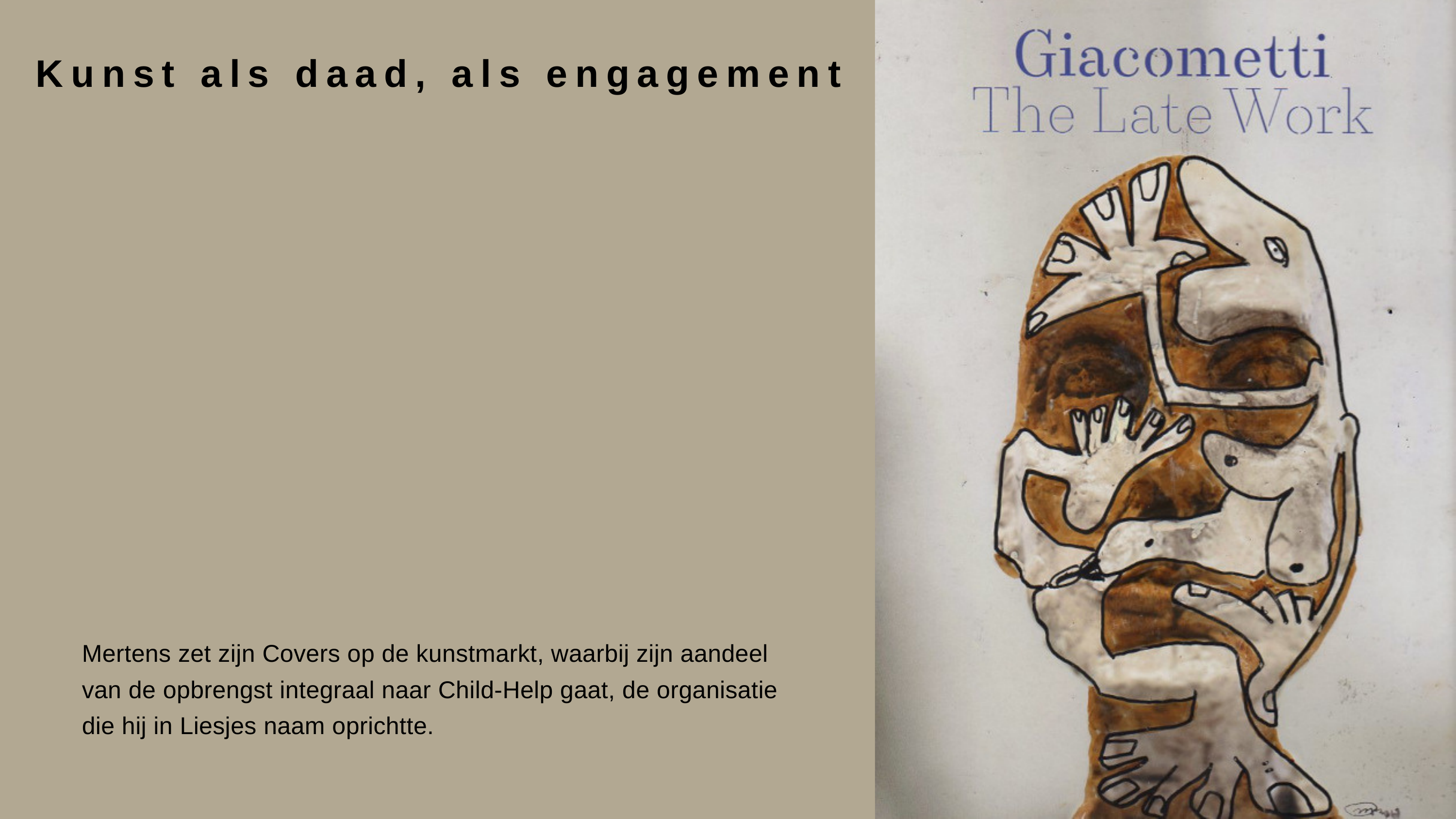

Kunst als daad, als engagement
Mertens zet zijn Covers op de kunstmarkt, waarbij zijn aandeel van de opbrengst integraal naar Child-Help gaat, de organisatie die hij in Liesjes naam oprichtte.